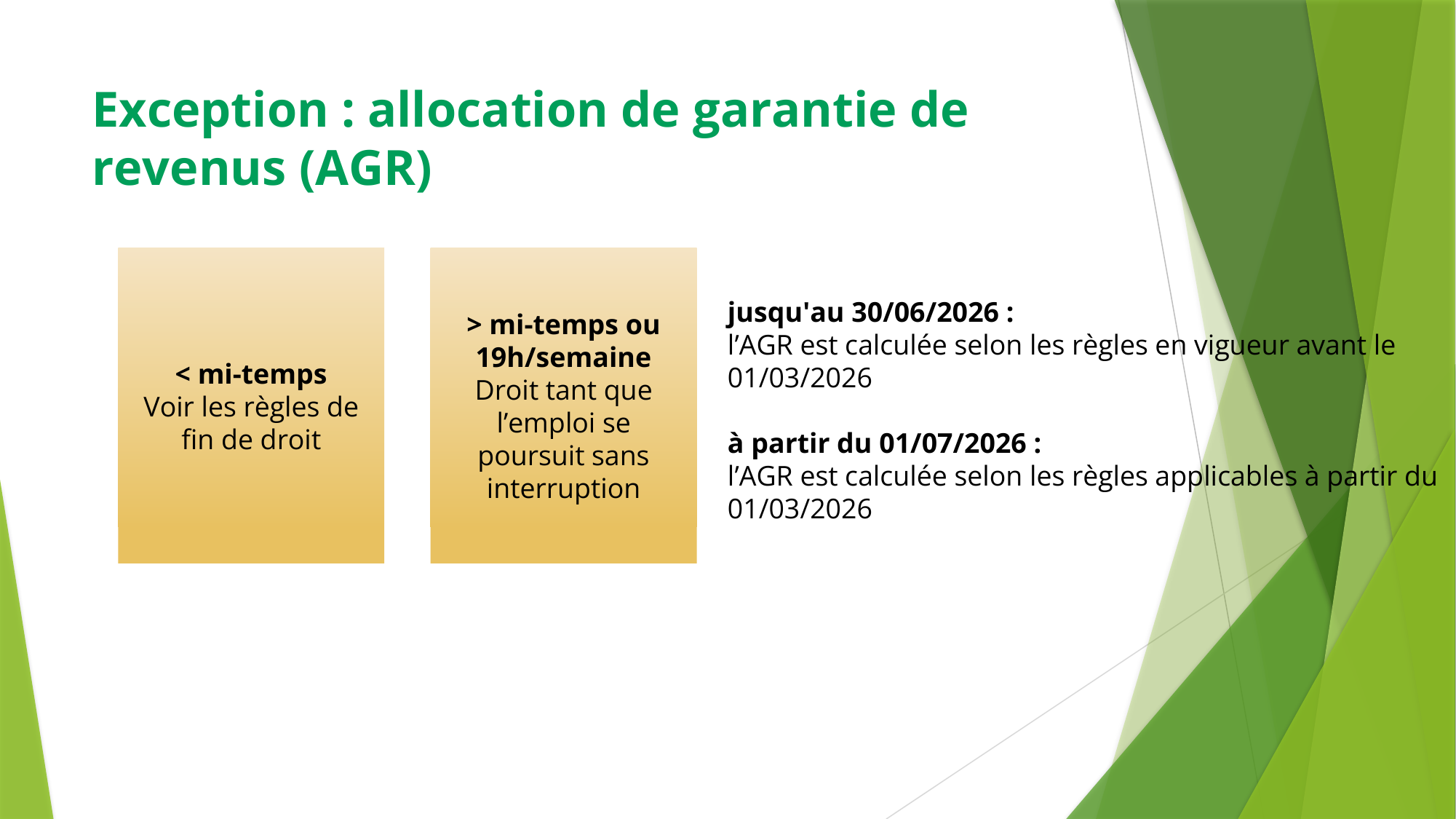

# Exception : allocation de garantie de revenus (AGR)
< mi-temps
Voir les règles de fin de droit
> mi-temps ou 19h/semaine
Droit tant que l’emploi se poursuit sans interruption
jusqu'au 30/06/2026 :
l’AGR est calculée selon les règles en vigueur avant le 01/03/2026

à partir du 01/07/2026 :
l’AGR est calculée selon les règles applicables à partir du 01/03/2026